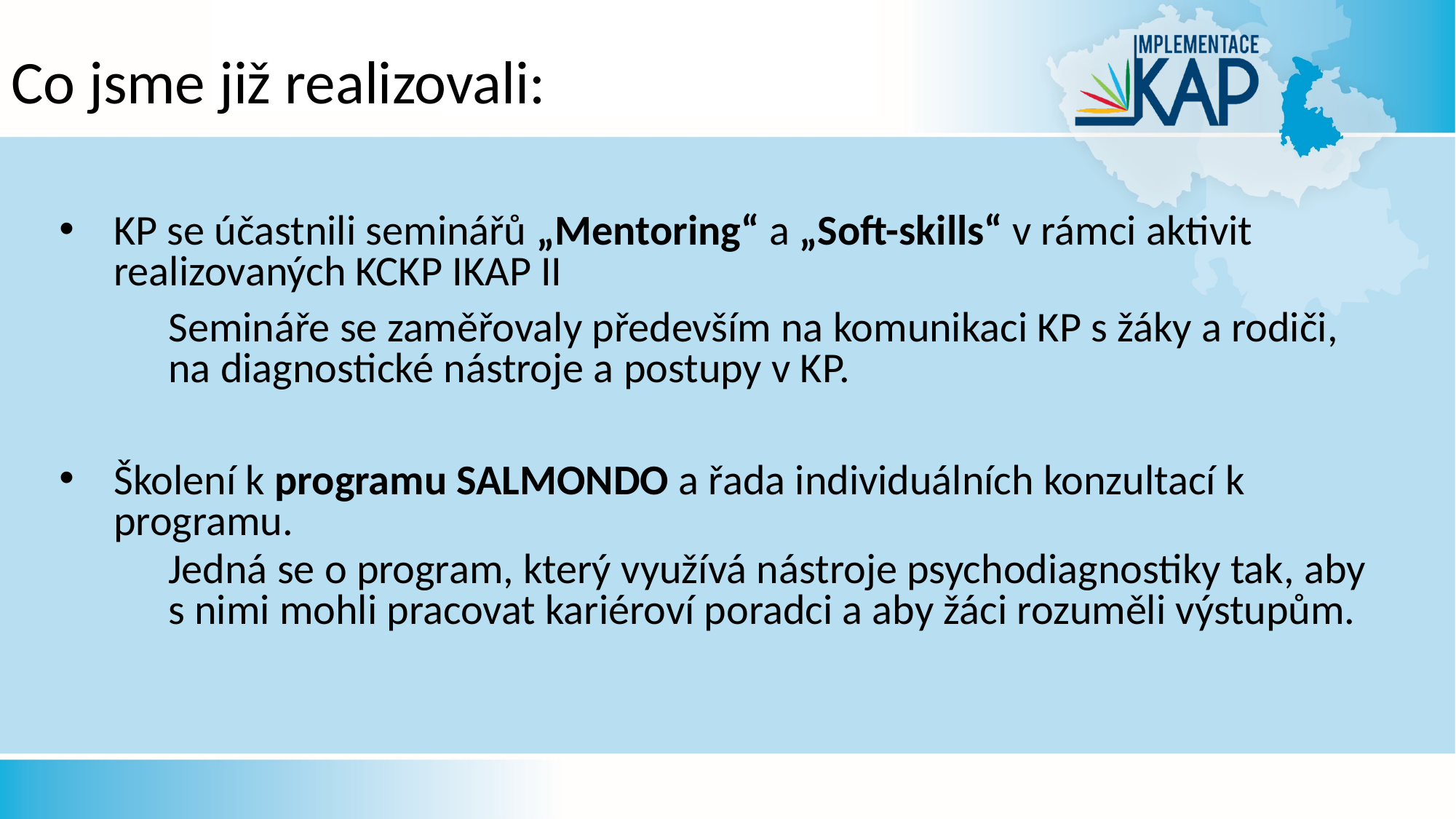

# Co jsme již realizovali:

KP se účastnili seminářů „Mentoring“ a „Soft-skills“ v rámci aktivit realizovaných KCKP IKAP II
	Semináře se zaměřovaly především na komunikaci KP s žáky a rodiči,
	na diagnostické nástroje a postupy v KP.

Školení k programu SALMONDO a řada individuálních konzultací k programu.
Jedná se o program, který využívá nástroje psychodiagnostiky tak, aby
s nimi mohli pracovat kariéroví poradci a aby žáci rozuměli výstupům.